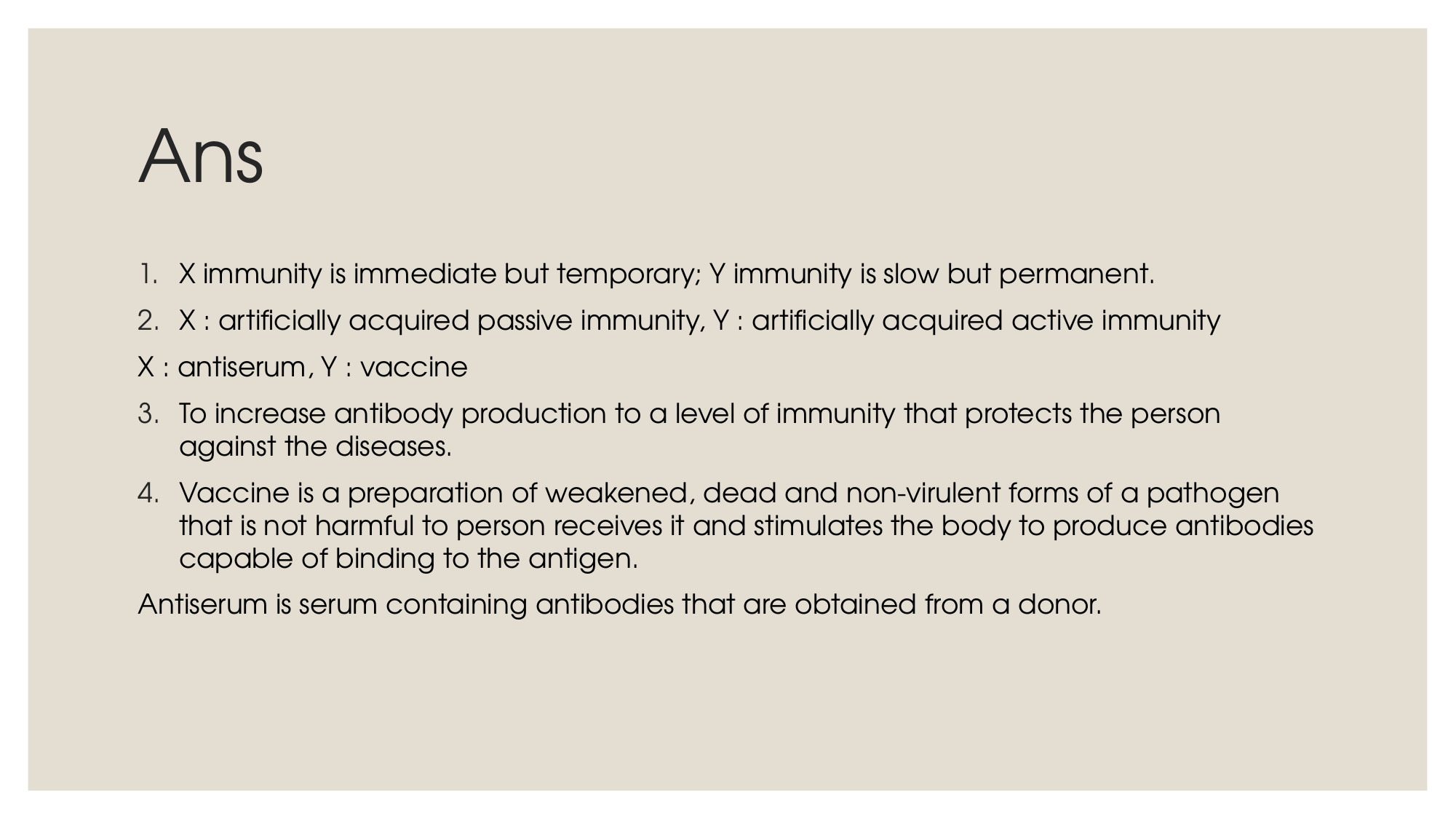

# Ans
X immunity is immediate but temporary; Y immunity is slow but permanent.
X : artificially acquired passive immunity, Y : artificially acquired active immunity
X : antiserum, Y : vaccine
To increase antibody production to a level of immunity that protects the person against the diseases.
Vaccine is a preparation of weakened, dead and non-virulent forms of a pathogen that is not harmful to person receives it and stimulates the body to produce antibodies capable of binding to the antigen.
Antiserum is serum containing antibodies that are obtained from a donor.